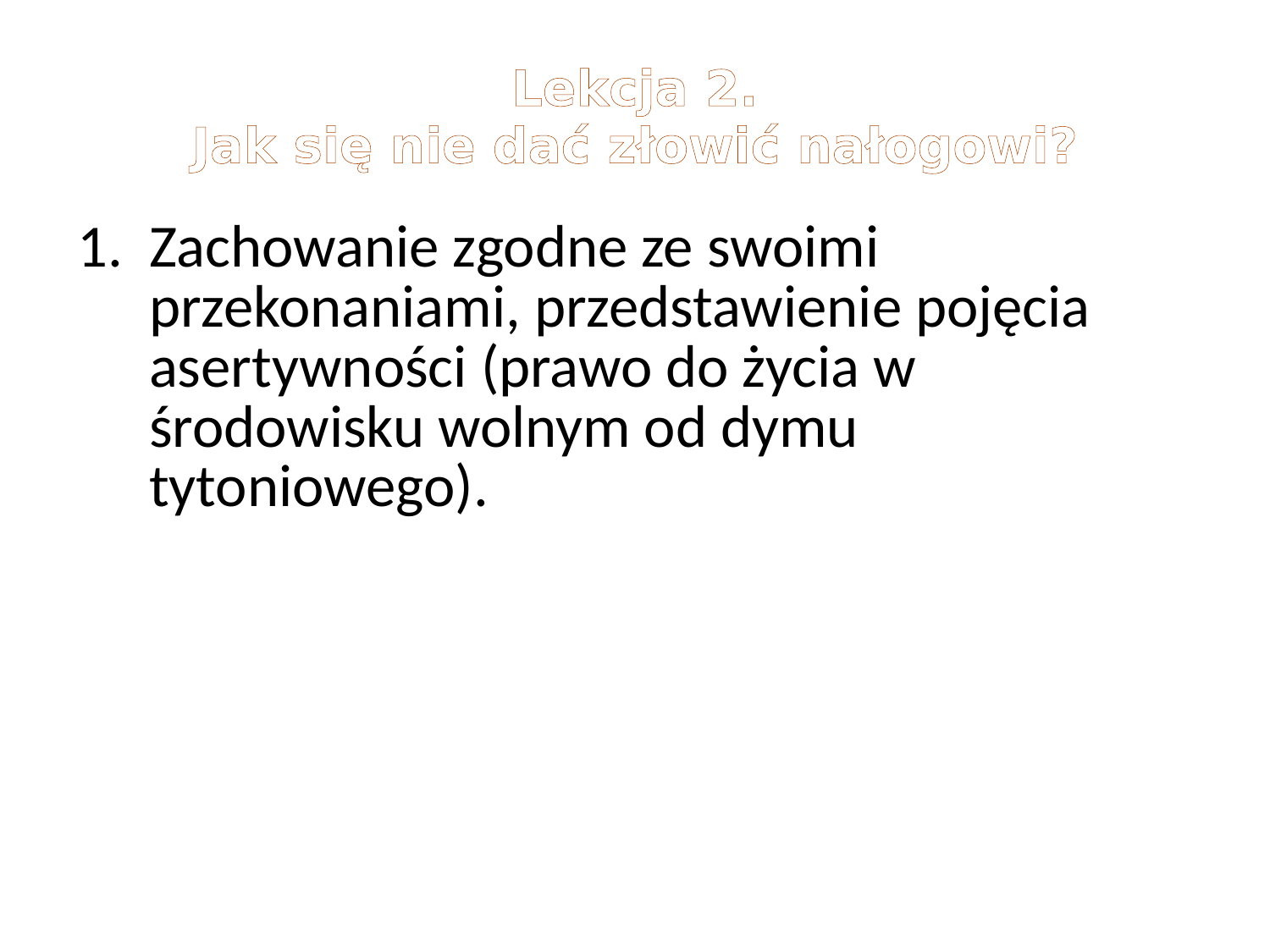

# Lekcja 2. Jak się nie dać złowić nałogowi?
Zachowanie zgodne ze swoimi przekonaniami, przedstawienie pojęcia asertywności (prawo do życia w środowisku wolnym od dymu tytoniowego).